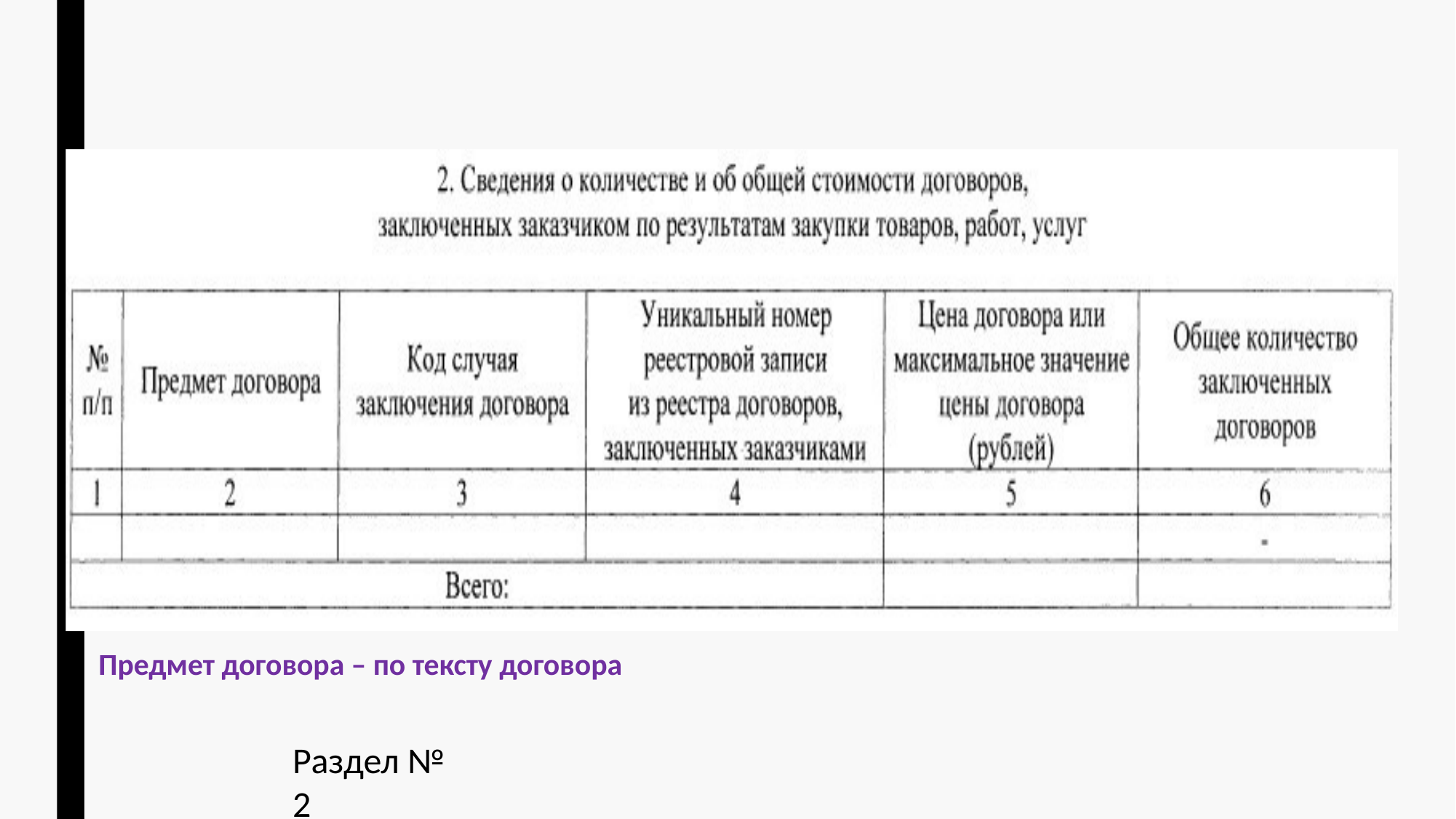

Предмет договора – по тексту договора
Раздел № 2